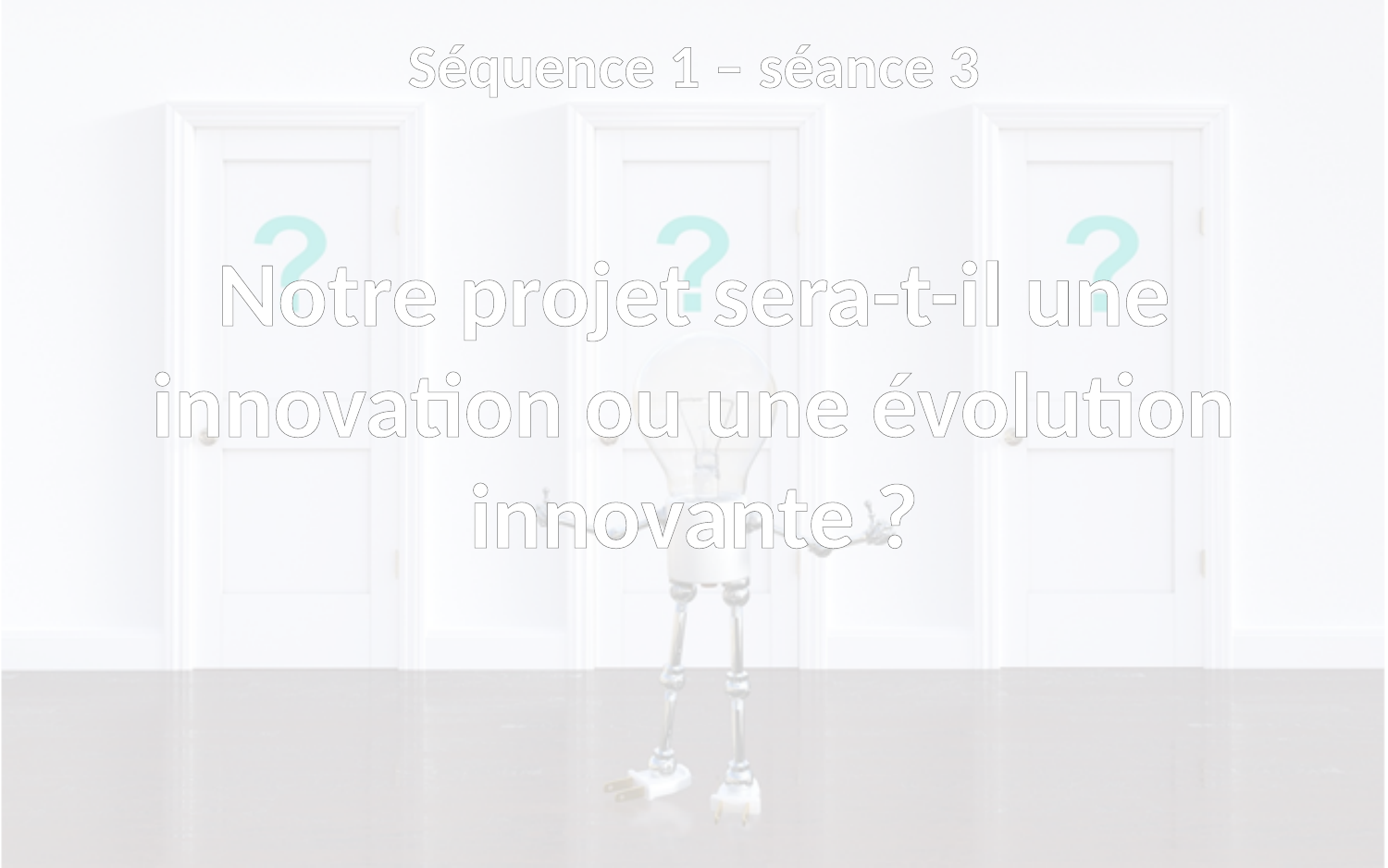

Séquence 1 – séance 3
Notre projet sera-t-il une innovation ou une évolution innovante ?